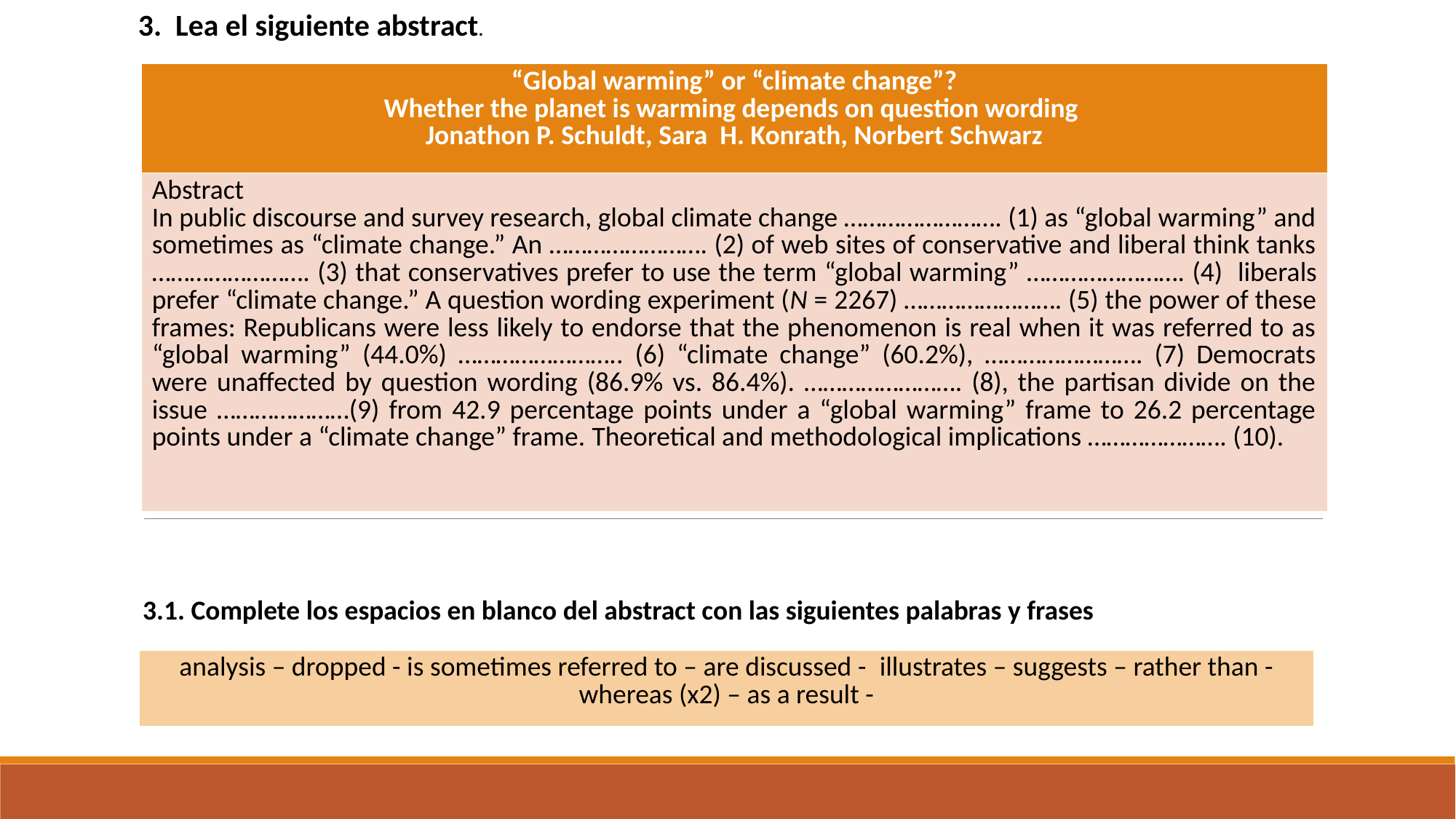

3.  Lea el siguiente abstract.
| “Global warming” or “climate change”? Whether the planet is warming depends on question wording Jonathon P. Schuldt, Sara H. Konrath, Norbert Schwarz |
| --- |
| Abstract In public discourse and survey research, global climate change ……………………. (1) as “global warming” and sometimes as “climate change.” An ……………………. (2) of web sites of conservative and liberal think tanks ……………………. (3) that conservatives prefer to use the term “global warming” ……………………. (4)  liberals prefer “climate change.” A question wording experiment (N = 2267) ……………………. (5) the power of these frames: Republicans were less likely to endorse that the phenomenon is real when it was referred to as “global warming” (44.0%) …………………….. (6) “climate change” (60.2%), ……………………. (7) Democrats were unaffected by question wording (86.9% vs. 86.4%). ……………………. (8), the partisan divide on the issue …………………(9) from 42.9 percentage points under a “global warming” frame to 26.2 percentage points under a “climate change” frame. Theoretical and methodological implications …………………. (10). |
3.1. Complete los espacios en blanco del abstract con las siguientes palabras y frases
| analysis – dropped - is sometimes referred to – are discussed -  illustrates – suggests – rather than - whereas (x2) – as a result - |
| --- |